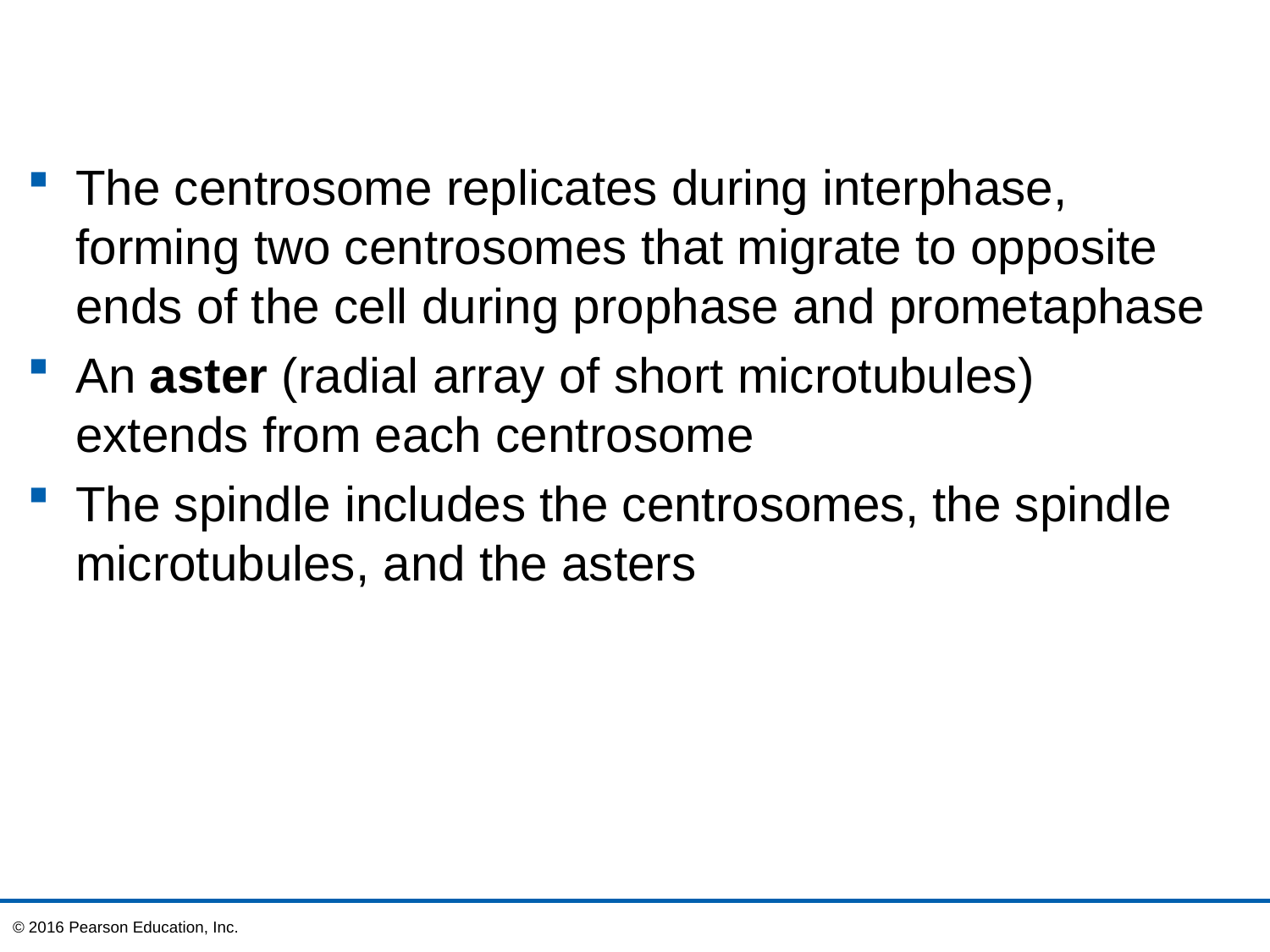

The centrosome replicates during interphase, forming two centrosomes that migrate to opposite ends of the cell during prophase and prometaphase
An aster (radial array of short microtubules) extends from each centrosome
The spindle includes the centrosomes, the spindle microtubules, and the asters

© 2016 Pearson Education, Inc.